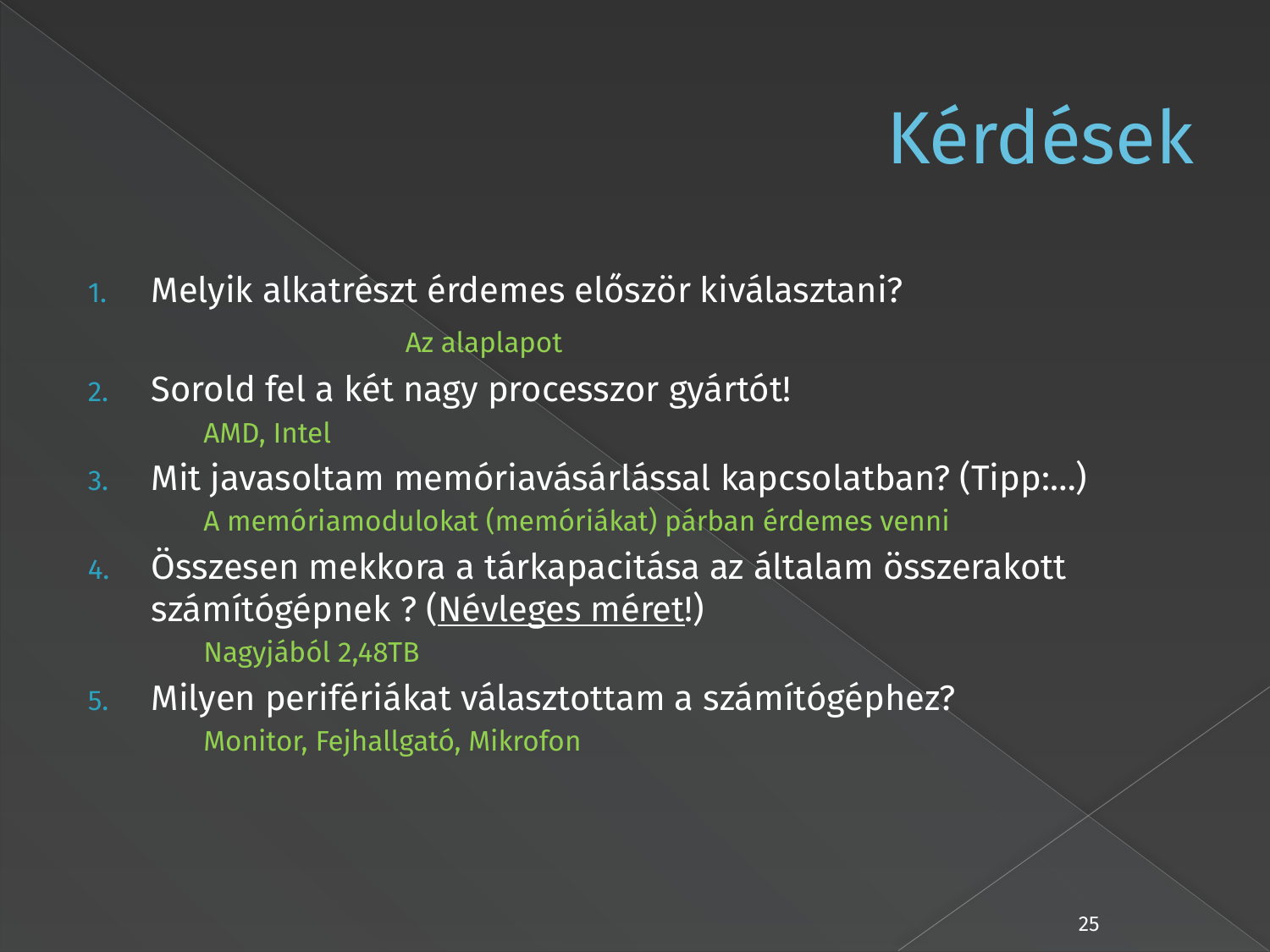

# Kérdések
Melyik alkatrészt érdemes először kiválasztani?
			Az alaplapot
Sorold fel a két nagy processzor gyártót!
	AMD, Intel
Mit javasoltam memóriavásárlással kapcsolatban? (Tipp:…)
	A memóriamodulokat (memóriákat) párban érdemes venni
Összesen mekkora a tárkapacitása az általam összerakott számítógépnek ? (Névleges méret!)
	Nagyjából 2,48TB
Milyen perifériákat választottam a számítógéphez?
	Monitor, Fejhallgató, Mikrofon
25